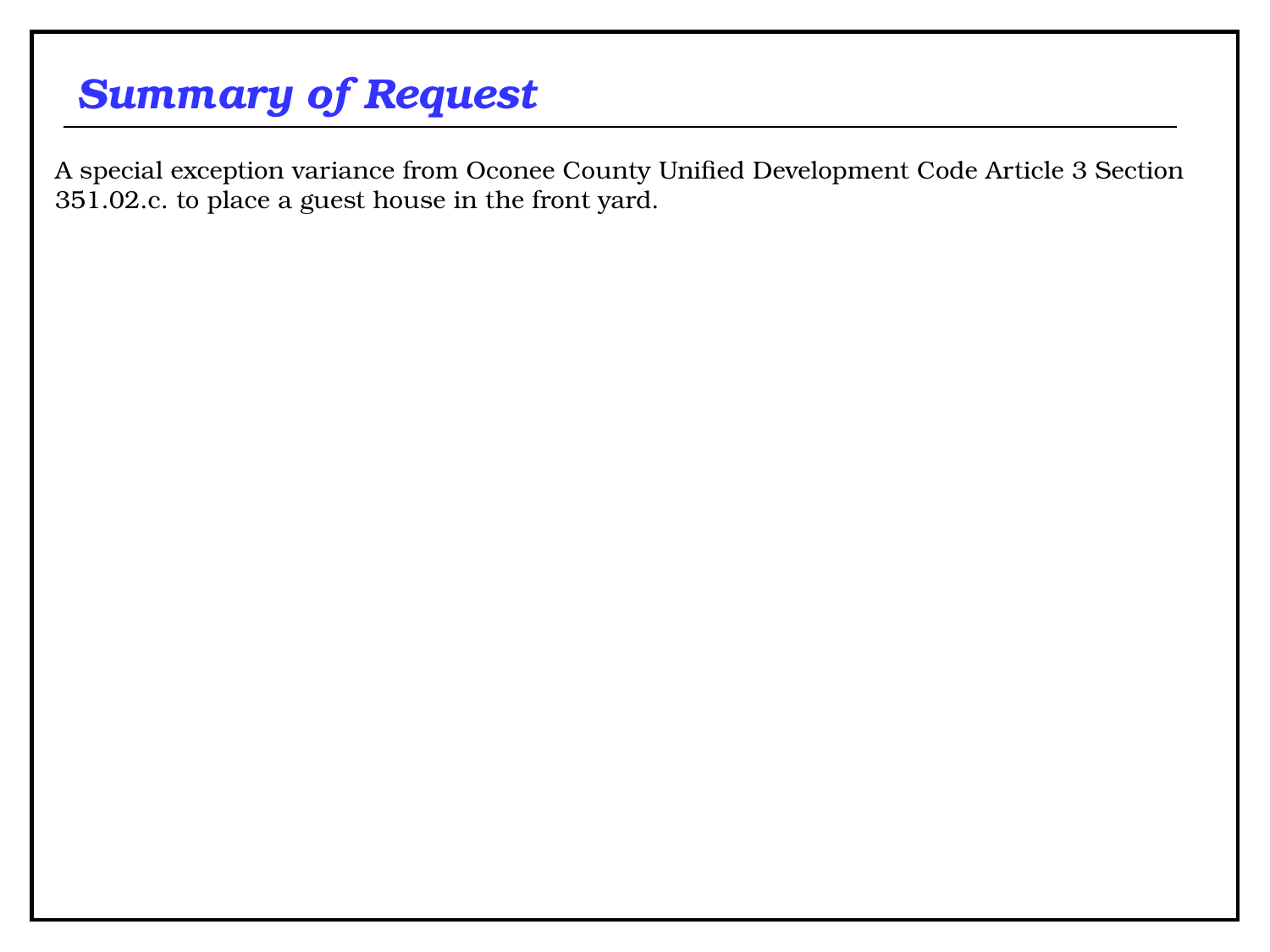

# Summary of Request
A special exception variance from Oconee County Unified Development Code Article 3 Section 351.02.c. to place a guest house in the front yard.